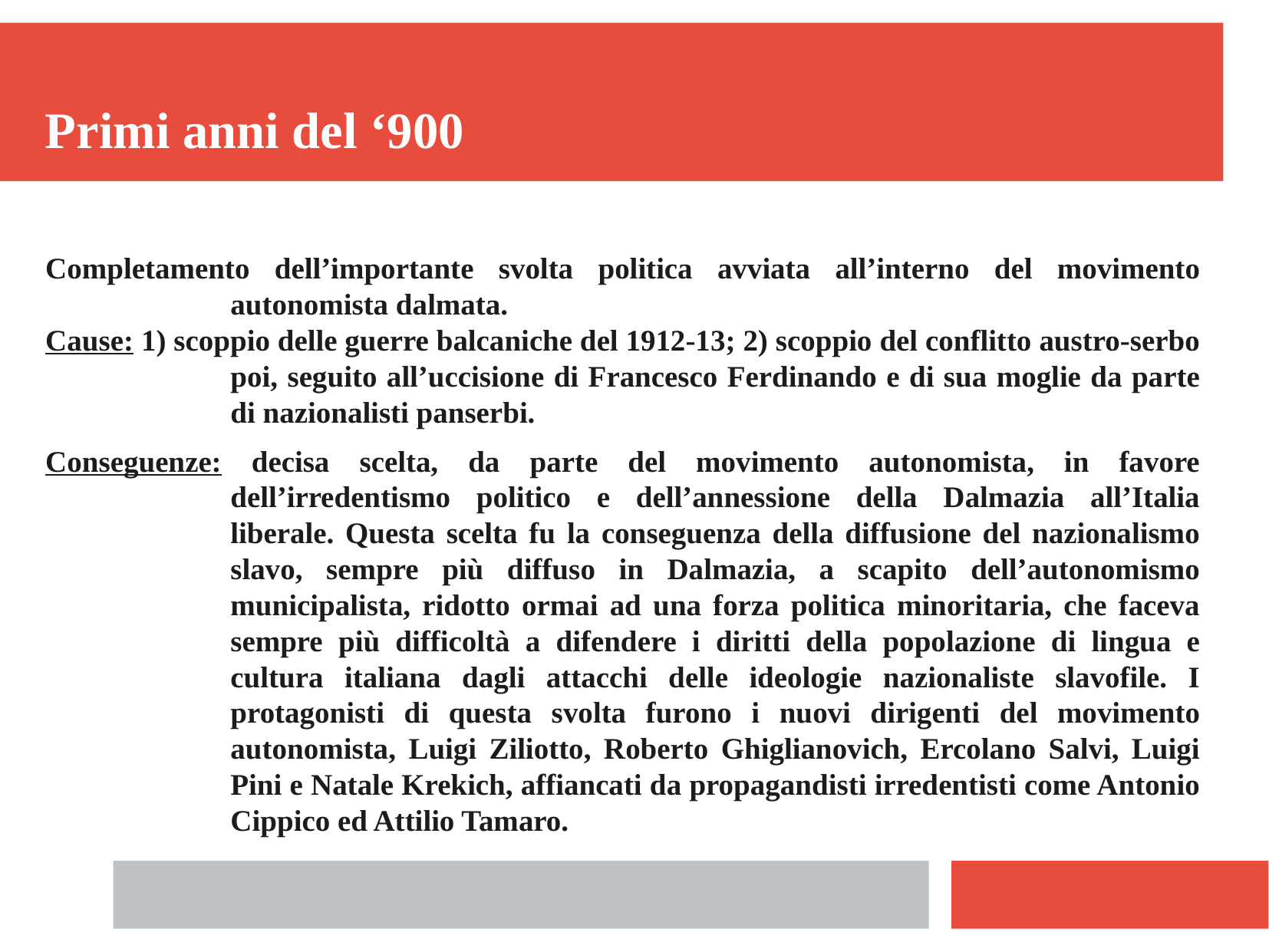

Primi anni del ‘900
Completamento dell’importante svolta politica avviata all’interno del movimento autonomista dalmata.
Cause: 1) scoppio delle guerre balcaniche del 1912-13; 2) scoppio del conflitto austro-serbo poi, seguito all’uccisione di Francesco Ferdinando e di sua moglie da parte di nazionalisti panserbi.
Conseguenze: decisa scelta, da parte del movimento autonomista, in favore dell’irredentismo politico e dell’annessione della Dalmazia all’Italia liberale. Questa scelta fu la conseguenza della diffusione del nazionalismo slavo, sempre più diffuso in Dalmazia, a scapito dell’autonomismo municipalista, ridotto ormai ad una forza politica minoritaria, che faceva sempre più difficoltà a difendere i diritti della popolazione di lingua e cultura italiana dagli attacchi delle ideologie nazionaliste slavofile. I protagonisti di questa svolta furono i nuovi dirigenti del movimento autonomista, Luigi Ziliotto, Roberto Ghiglianovich, Ercolano Salvi, Luigi Pini e Natale Krekich, affiancati da propagandisti irredentisti come Antonio Cippico ed Attilio Tamaro.